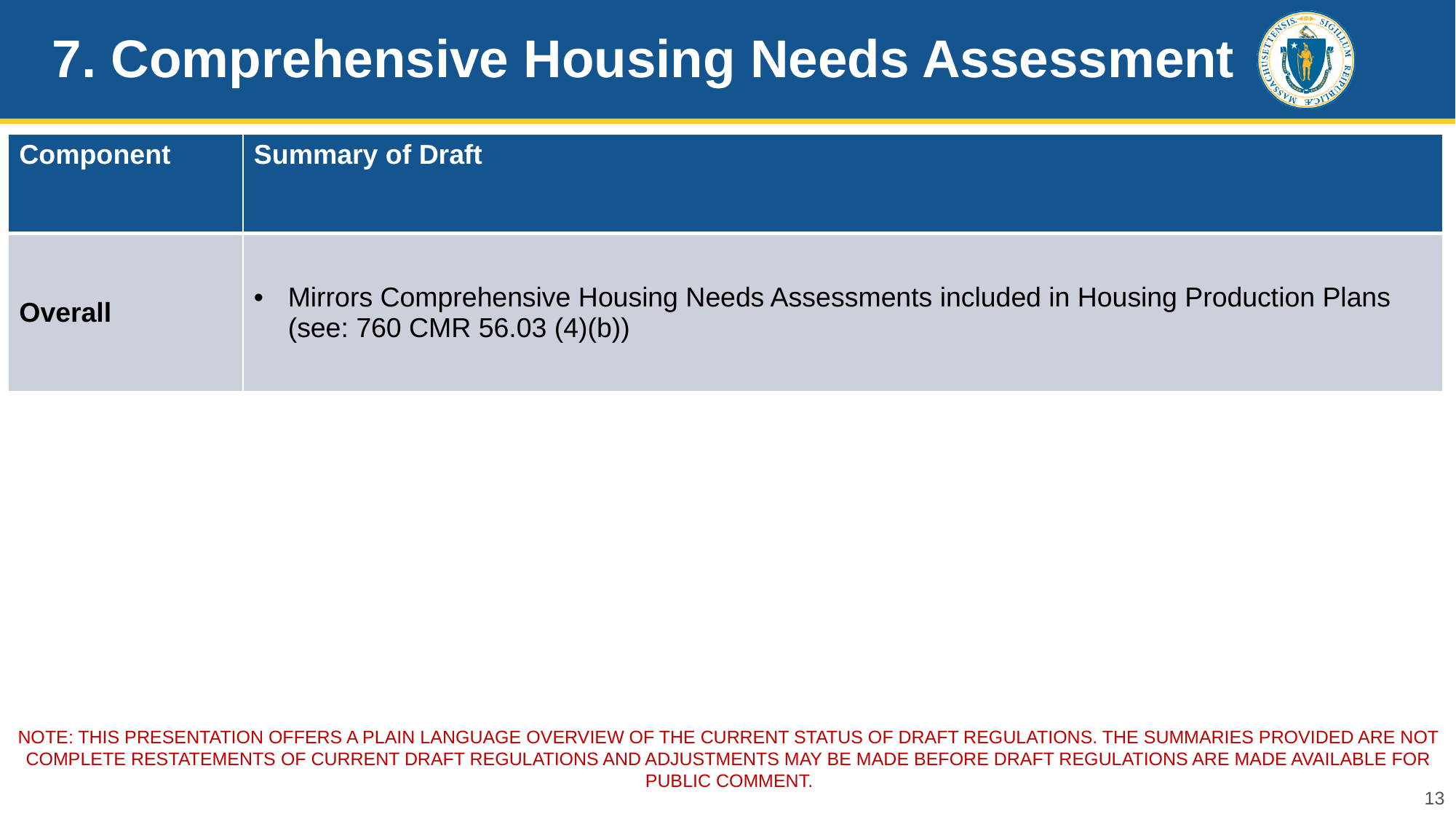

# 7. Comprehensive Housing Needs Assessment
| Component | Summary of Draft |
| --- | --- |
| Overall | Mirrors Comprehensive Housing Needs Assessments included in Housing Production Plans (see: 760 CMR 56.03 (4)(b)) |
NOTE: THIS PRESENTATION OFFERs a PLAIN LANGUAGE overview of the current status of draft REGULATIONS. The Summaries provided are not complete restatements of current draft regulations and Adjustments may be made before draft regulations are made available for public comment.
13